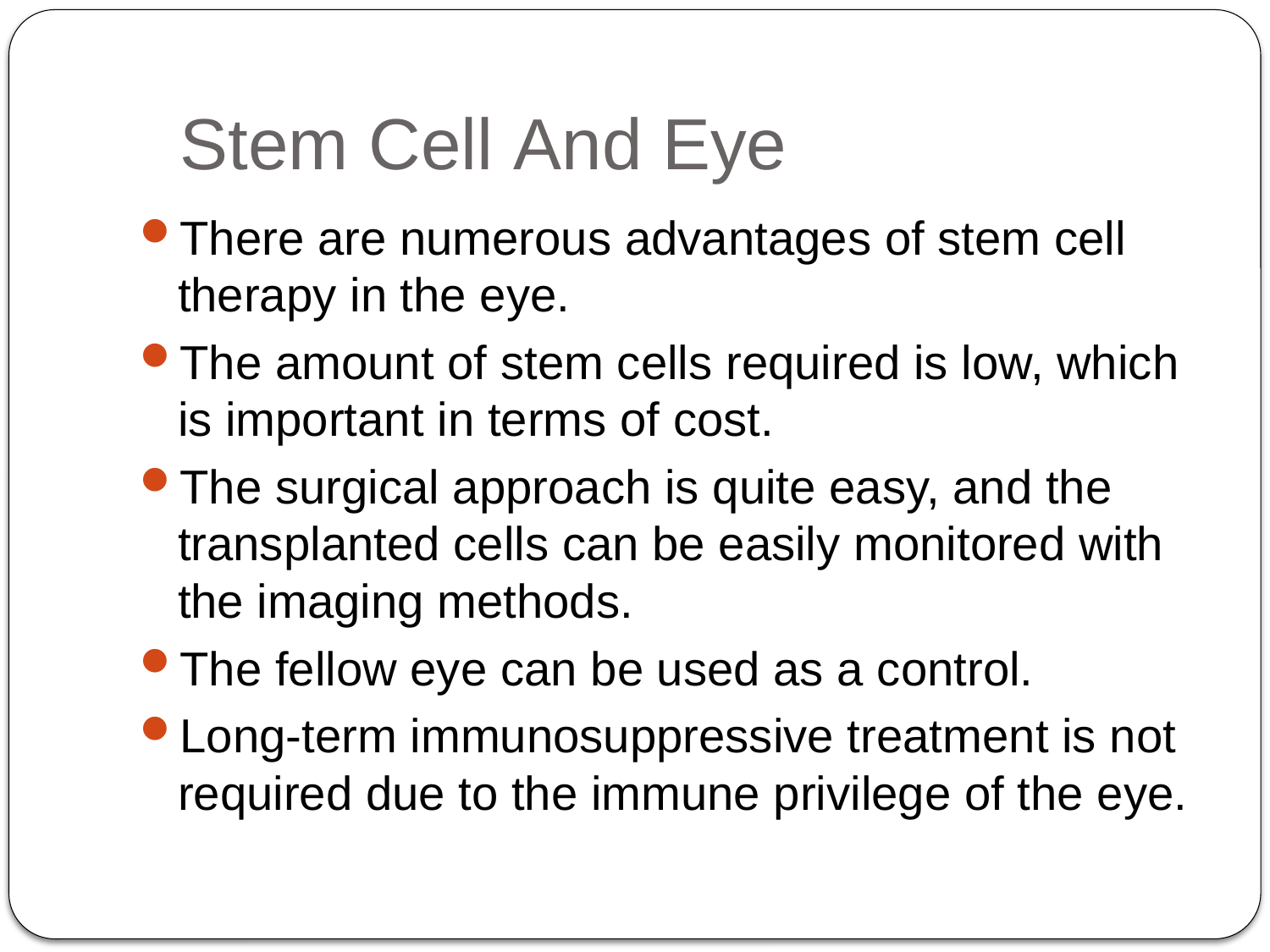

# Stem Cell And Eye
There are numerous advantages of stem cell therapy in the eye.
The amount of stem cells required is low, which is important in terms of cost.
The surgical approach is quite easy, and the transplanted cells can be easily monitored with the imaging methods.
The fellow eye can be used as a control.
Long-term immunosuppressive treatment is not required due to the immune privilege of the eye.